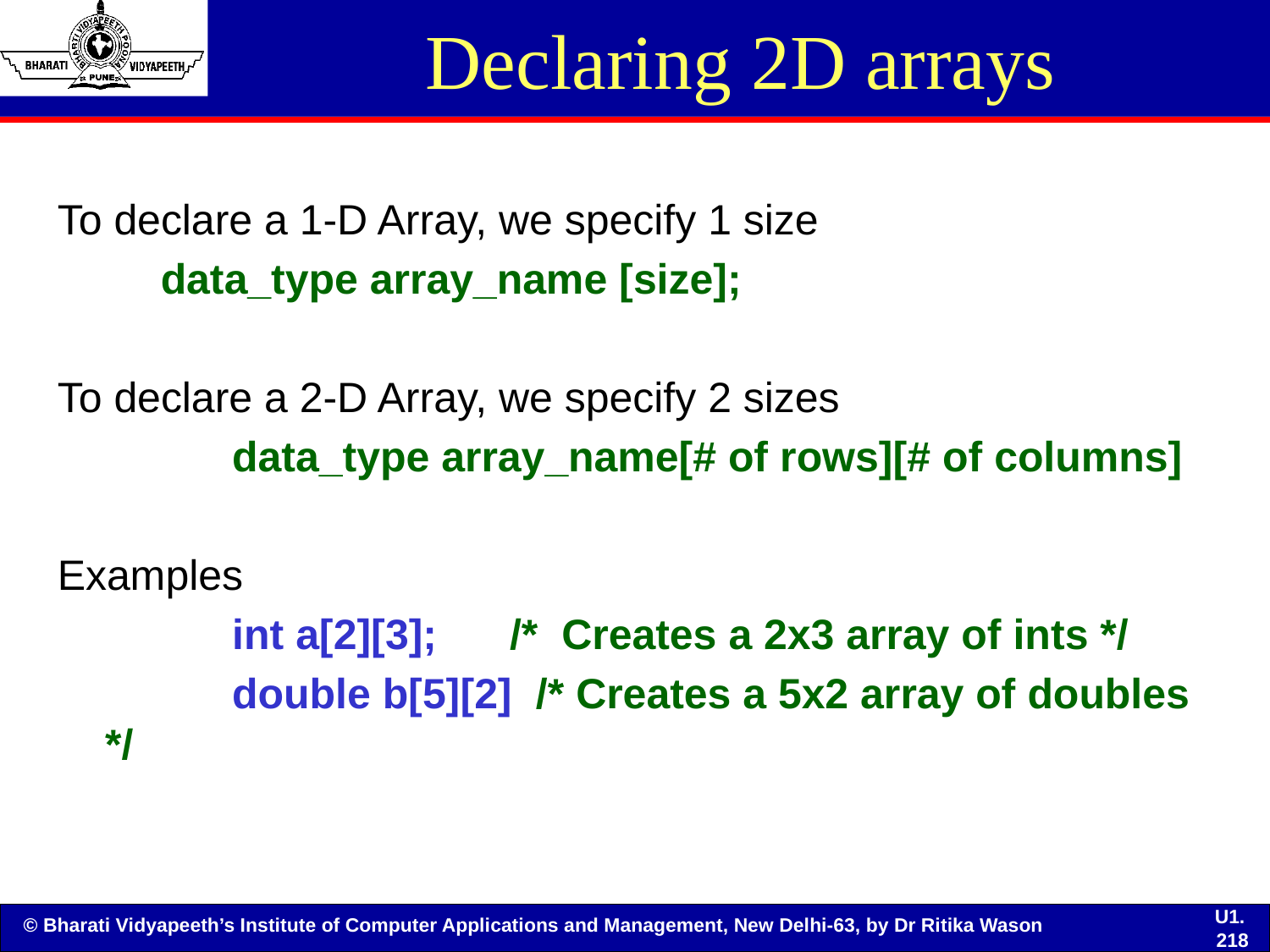

# Declaring 2D arrays

To declare a 1-D Array, we specify 1 size
	data_type array_name [size];

To declare a 2-D Array, we specify 2 sizes
		data_type array_name[# of rows][# of columns]

Examples
		int a[2][3];  	  /*  Creates a 2x3 array of ints */
		double b[5][2]  /* Creates a 5x2 array of doubles */